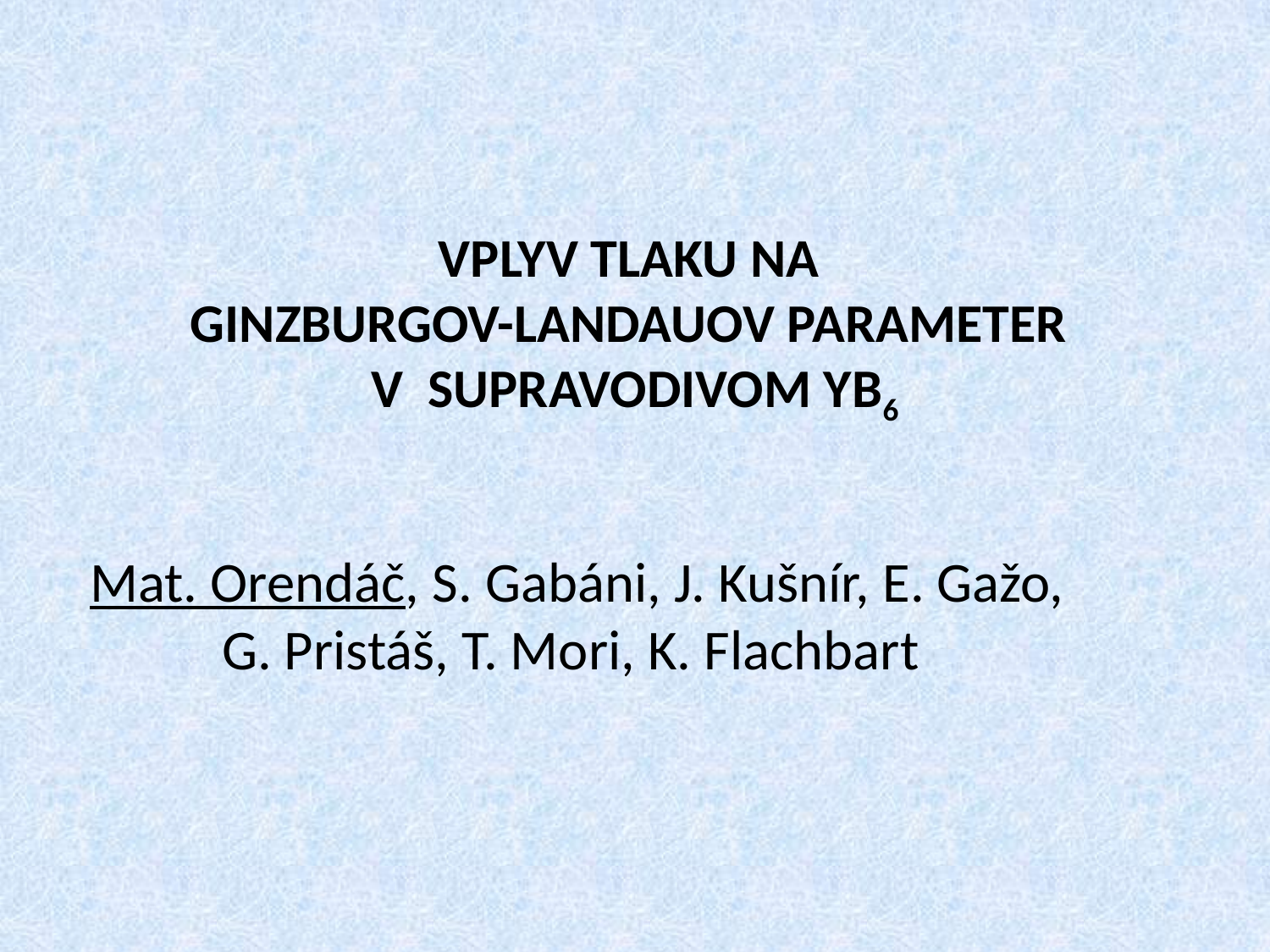

# VPLYV TLAKU NA GINZBURGOV-LANDAUOV PARAMETER V  SUPRAVODIVOM YB6
Mat. Orendáč, S. Gabáni, J. Kušnír, E. Gažo, G. Pristáš, T. Mori, K. Flachbart